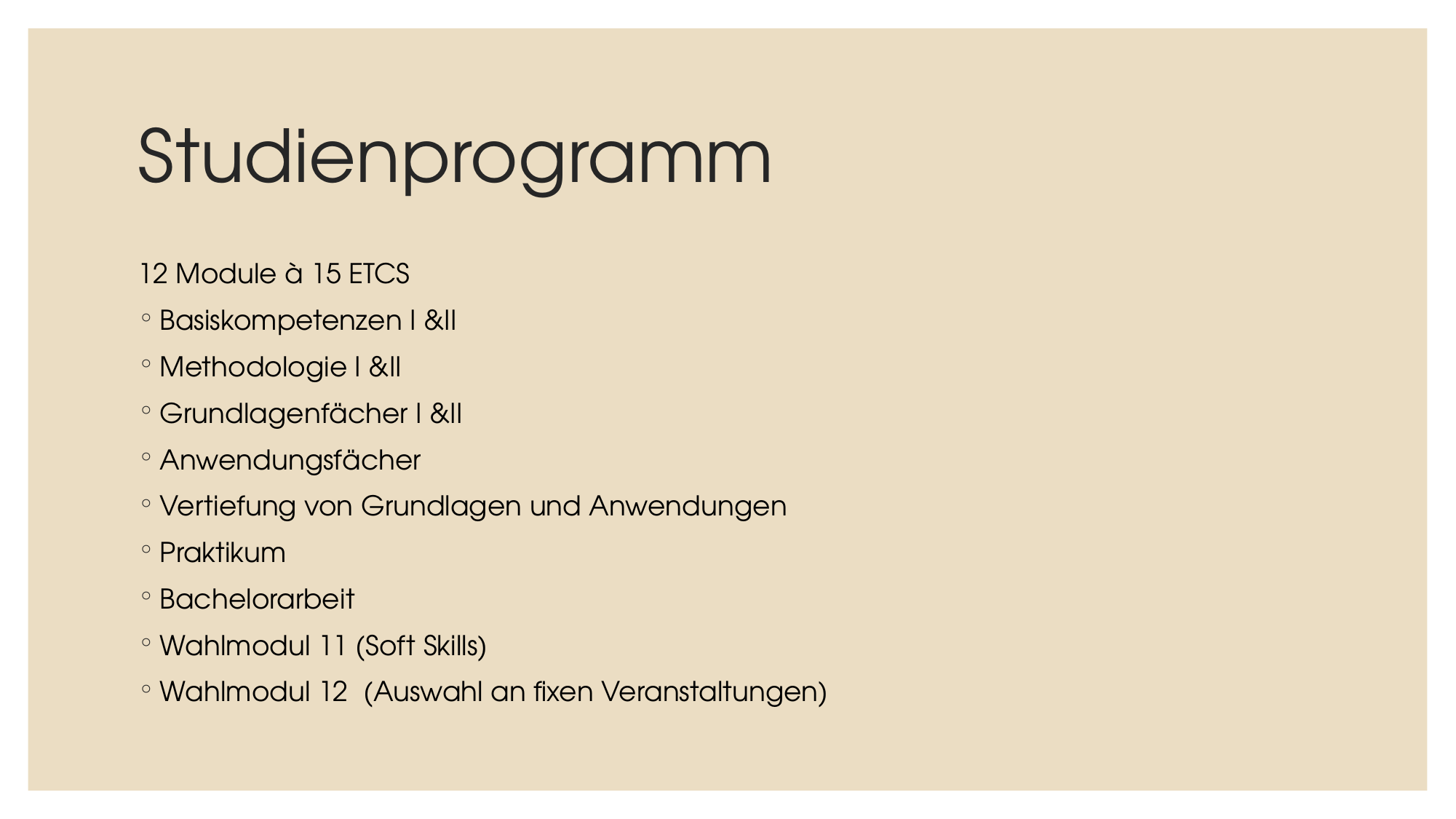

# Studienprogramm
12 Module à 15 ETCS
Basiskompetenzen I &II
Methodologie I &II
Grundlagenfächer I &II
Anwendungsfächer
Vertiefung von Grundlagen und Anwendungen
Praktikum
Bachelorarbeit
Wahlmodul 11 (Soft Skills)
Wahlmodul 12  (Auswahl an fixen Veranstaltungen)